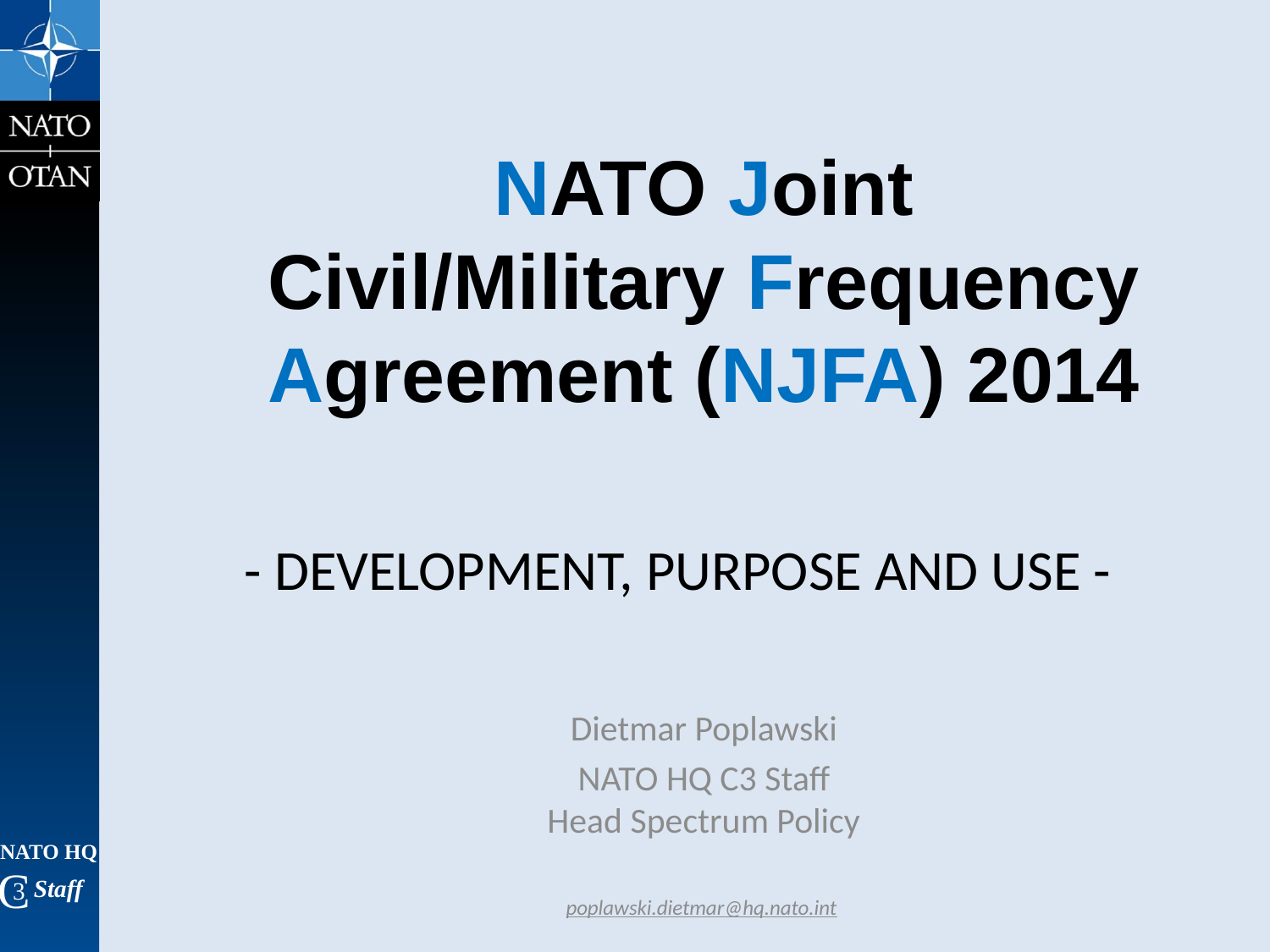

NATO Joint Civil/Military Frequency Agreement (NJFA) 2014
- Development, purpose and use -
Dietmar Poplawski
NATO HQ C3 Staff
Head Spectrum Policy

poplawski.dietmar@hq.nato.int